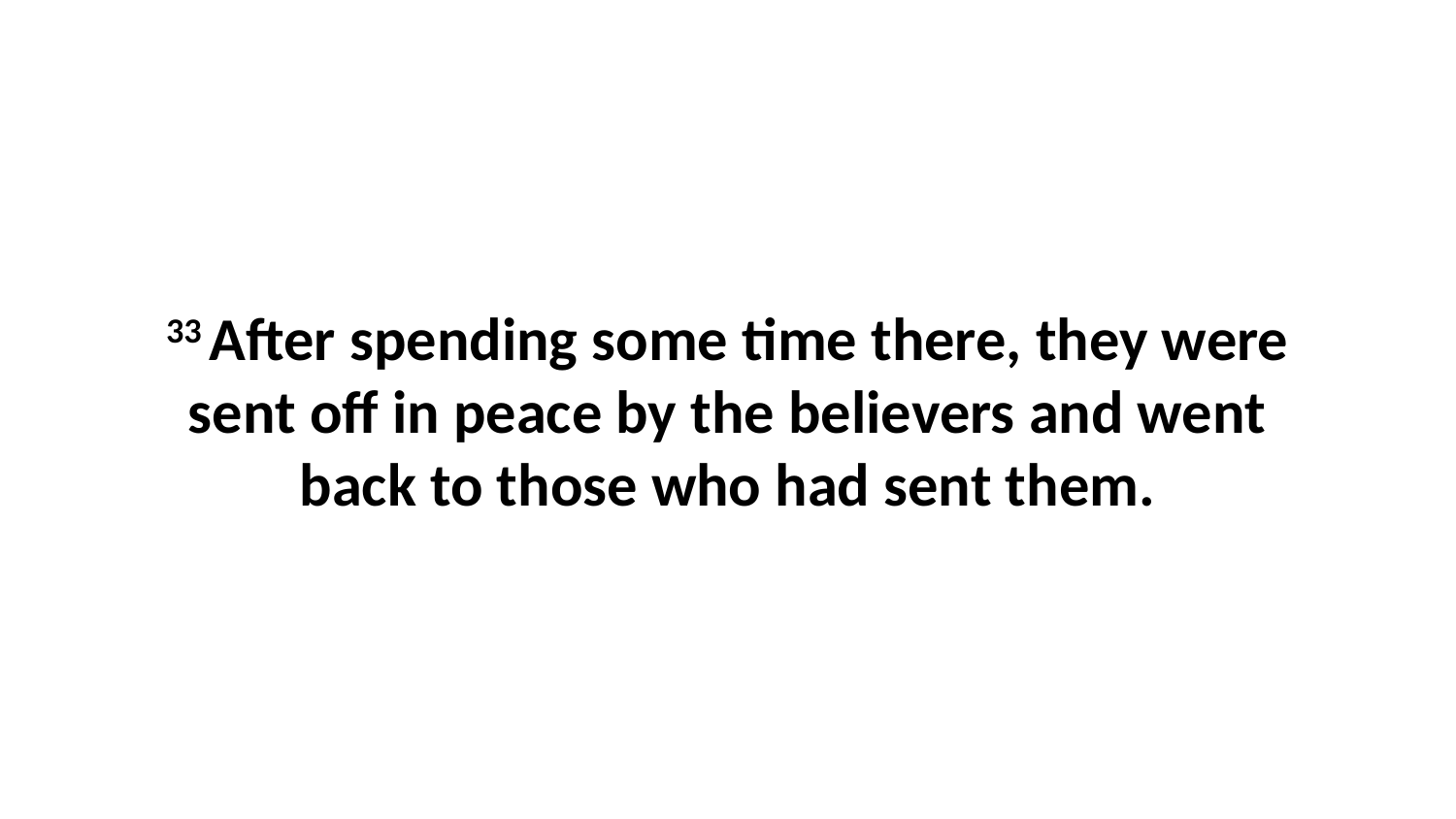

33 After spending some time there, they were sent off in peace by the believers and went back to those who had sent them.